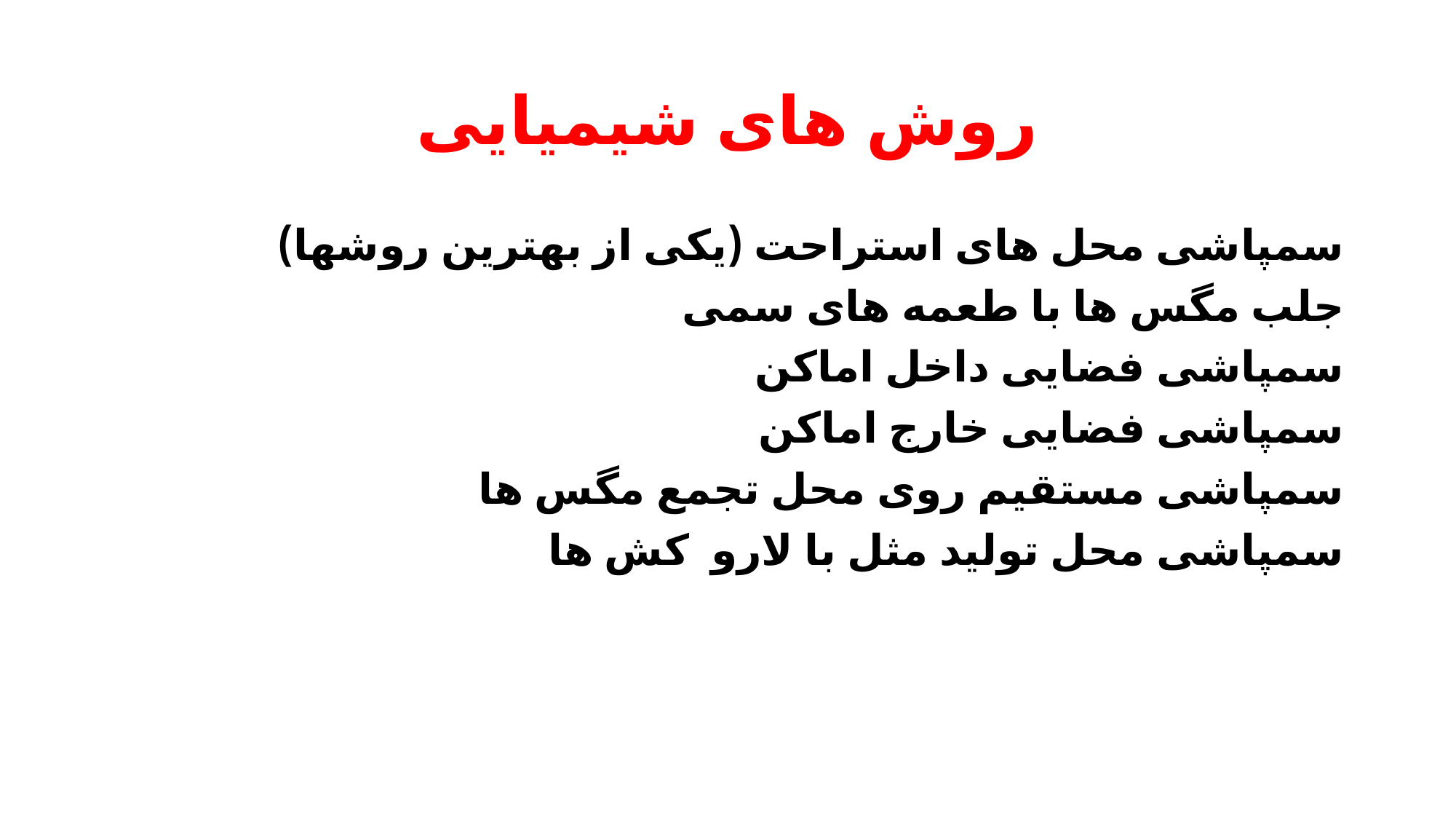

# روش های شیمیایی
سمپاشی محل های استراحت (یکی از بهترین روشها)
جلب مگس ها با طعمه های سمی
سمپاشی فضایی داخل اماکن
سمپاشی فضایی خارج اماکن
سمپاشی مستقیم روی محل تجمع مگس ها
سمپاشی محل تولید مثل با لارو  کش ها